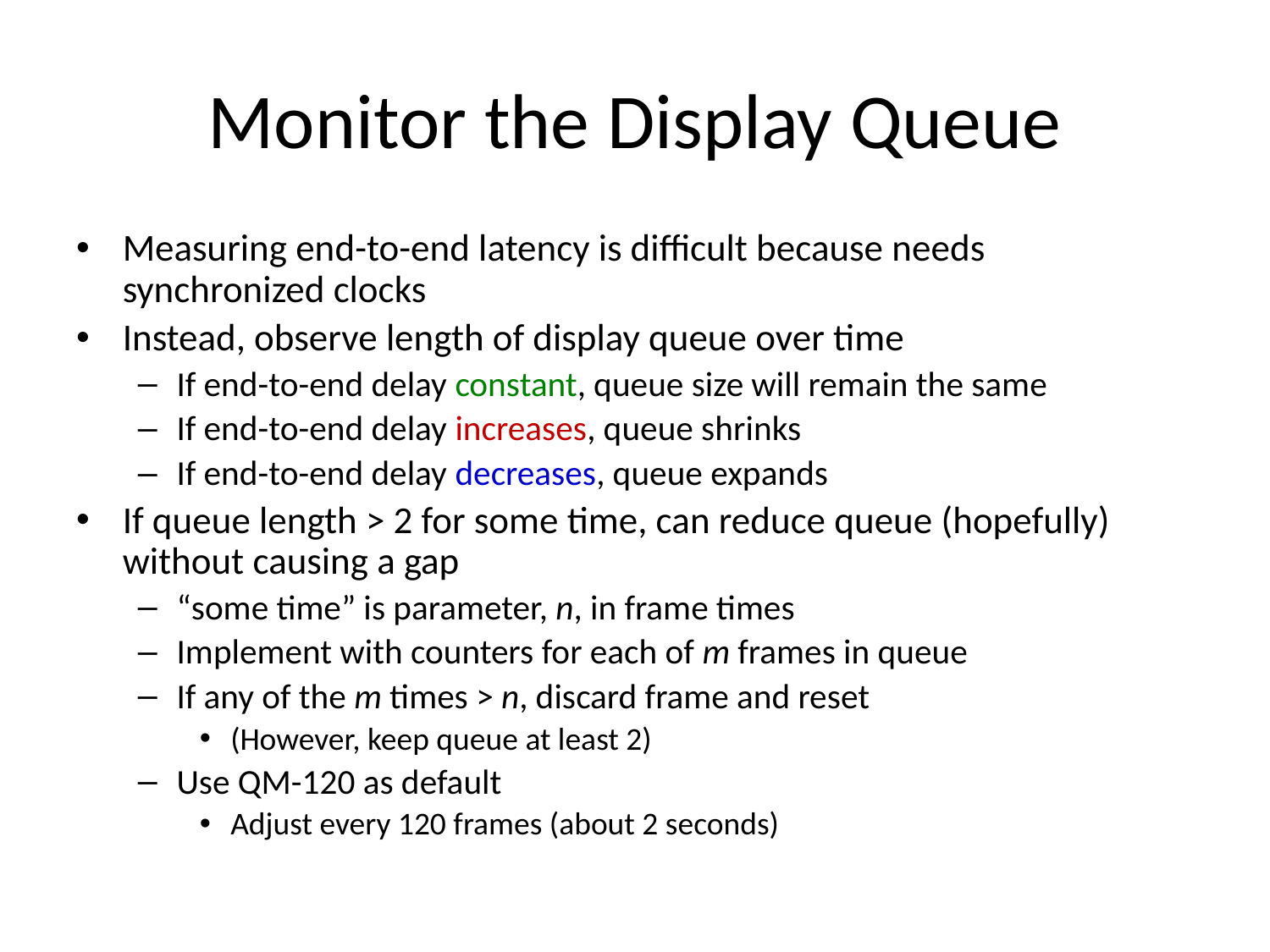

# Monitor the Display Queue
Measuring end-to-end latency is difficult because needs synchronized clocks
Instead, observe length of display queue over time
If end-to-end delay constant, queue size will remain the same
If end-to-end delay increases, queue shrinks
If end-to-end delay decreases, queue expands
If queue length > 2 for some time, can reduce queue (hopefully) without causing a gap
“some time” is parameter, n, in frame times
Implement with counters for each of m frames in queue
If any of the m times > n, discard frame and reset
(However, keep queue at least 2)
Use QM-120 as default
Adjust every 120 frames (about 2 seconds)